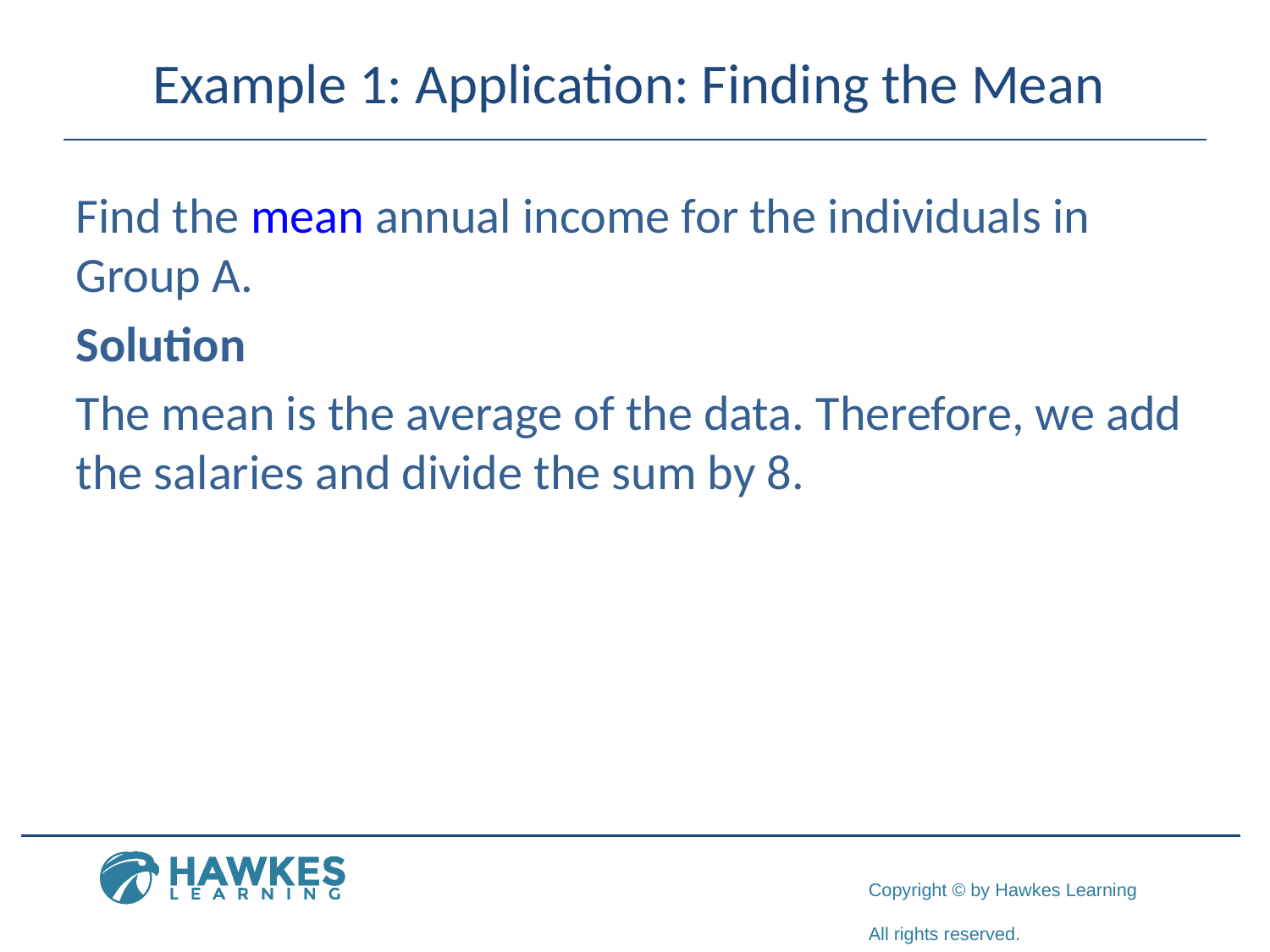

# Example 1: Application: Finding the Mean
Find the mean annual income for the individuals in
Group A.
Solution
The mean is the average of the data. Therefore, we add the salaries and divide the sum by 8.